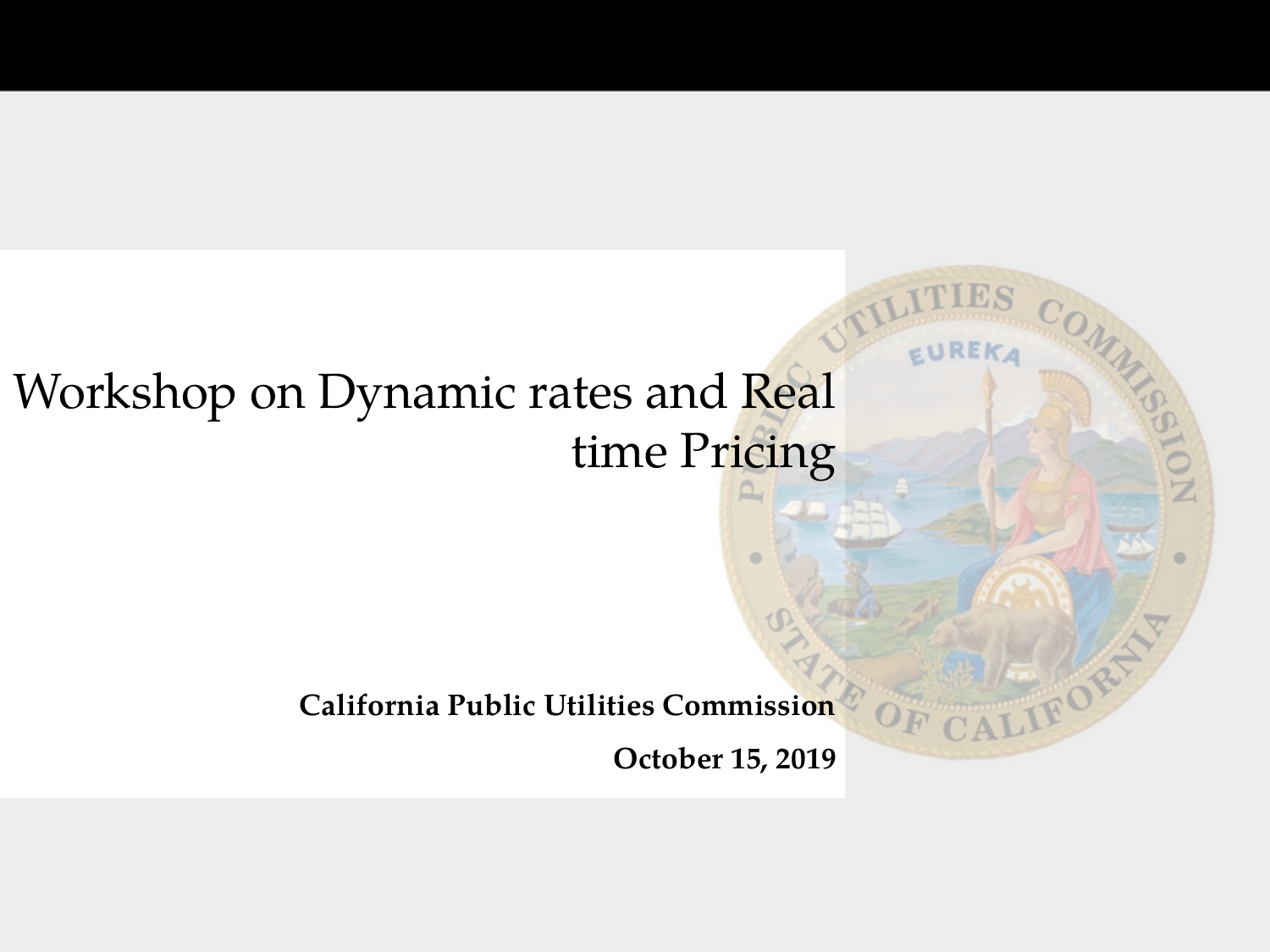

# Workshop on Dynamic rates and Real time Pricing
California Public Utilities Commission
October 15, 2019